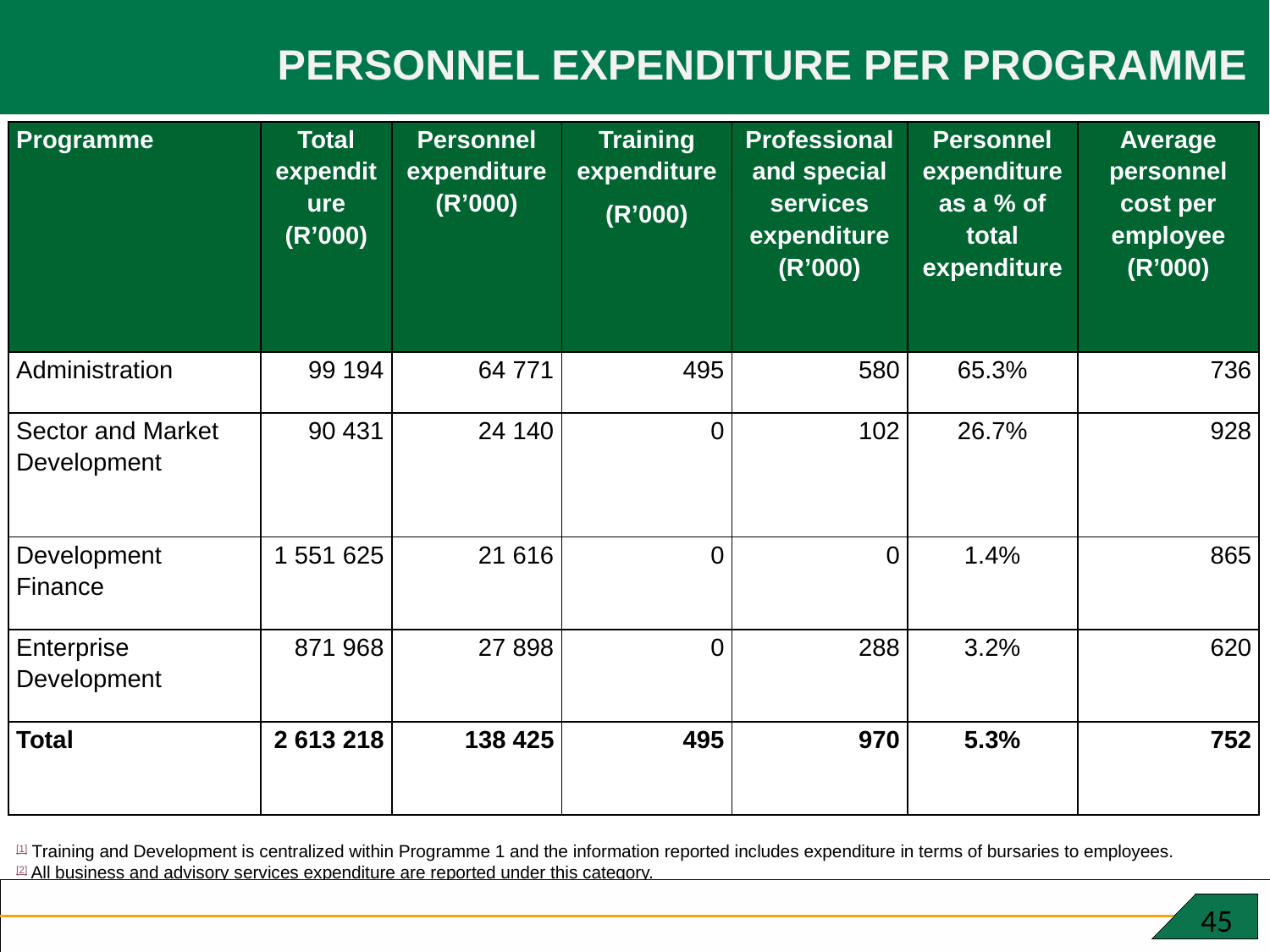

PERSONNEL EXPENDITURE PER PROGRAMME
| Programme | Total expenditure (R’000) | Personnel expenditure (R’000) | Training expenditure (R’000) | Professional and special services expenditure (R’000) | Personnel expenditure as a % of total expenditure | Average personnel cost per employee (R’000) |
| --- | --- | --- | --- | --- | --- | --- |
| Administration | 99 194 | 64 771 | 495 | 580 | 65.3% | 736 |
| Sector and Market Development | 90 431 | 24 140 | 0 | 102 | 26.7% | 928 |
| Development Finance | 1 551 625 | 21 616 | 0 | 0 | 1.4% | 865 |
| Enterprise Development | 871 968 | 27 898 | 0 | 288 | 3.2% | 620 |
| Total | 2 613 218 | 138 425 | 495 | 970 | 5.3% | 752 |
[1] Training and Development is centralized within Programme 1 and the information reported includes expenditure in terms of bursaries to employees.
[2] All business and advisory services expenditure are reported under this category.

     45